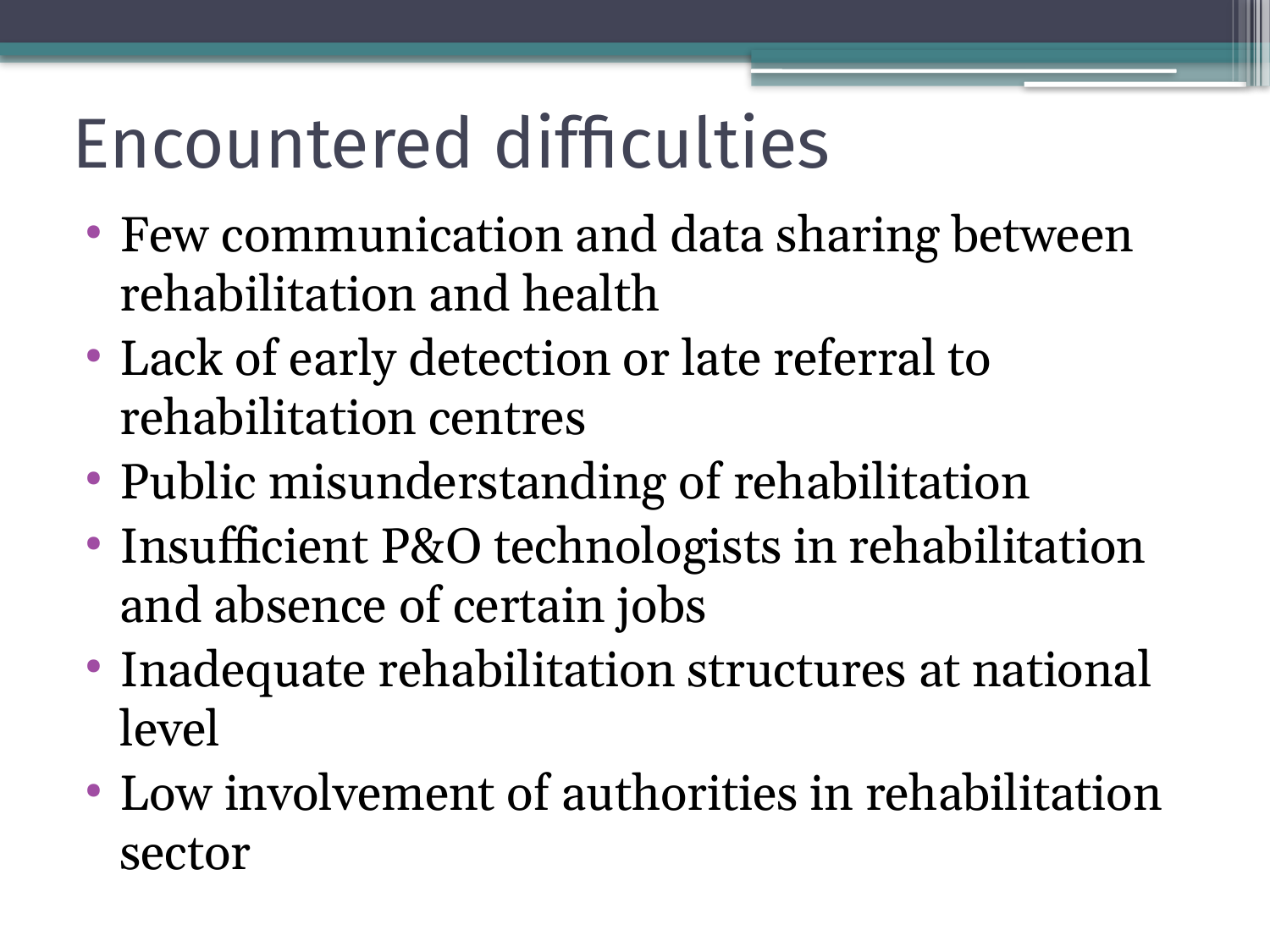

# Encountered difficulties
Few communication and data sharing between rehabilitation and health
Lack of early detection or late referral to rehabilitation centres
Public misunderstanding of rehabilitation
Insufficient P&O technologists in rehabilitation and absence of certain jobs
Inadequate rehabilitation structures at national level
Low involvement of authorities in rehabilitation sector